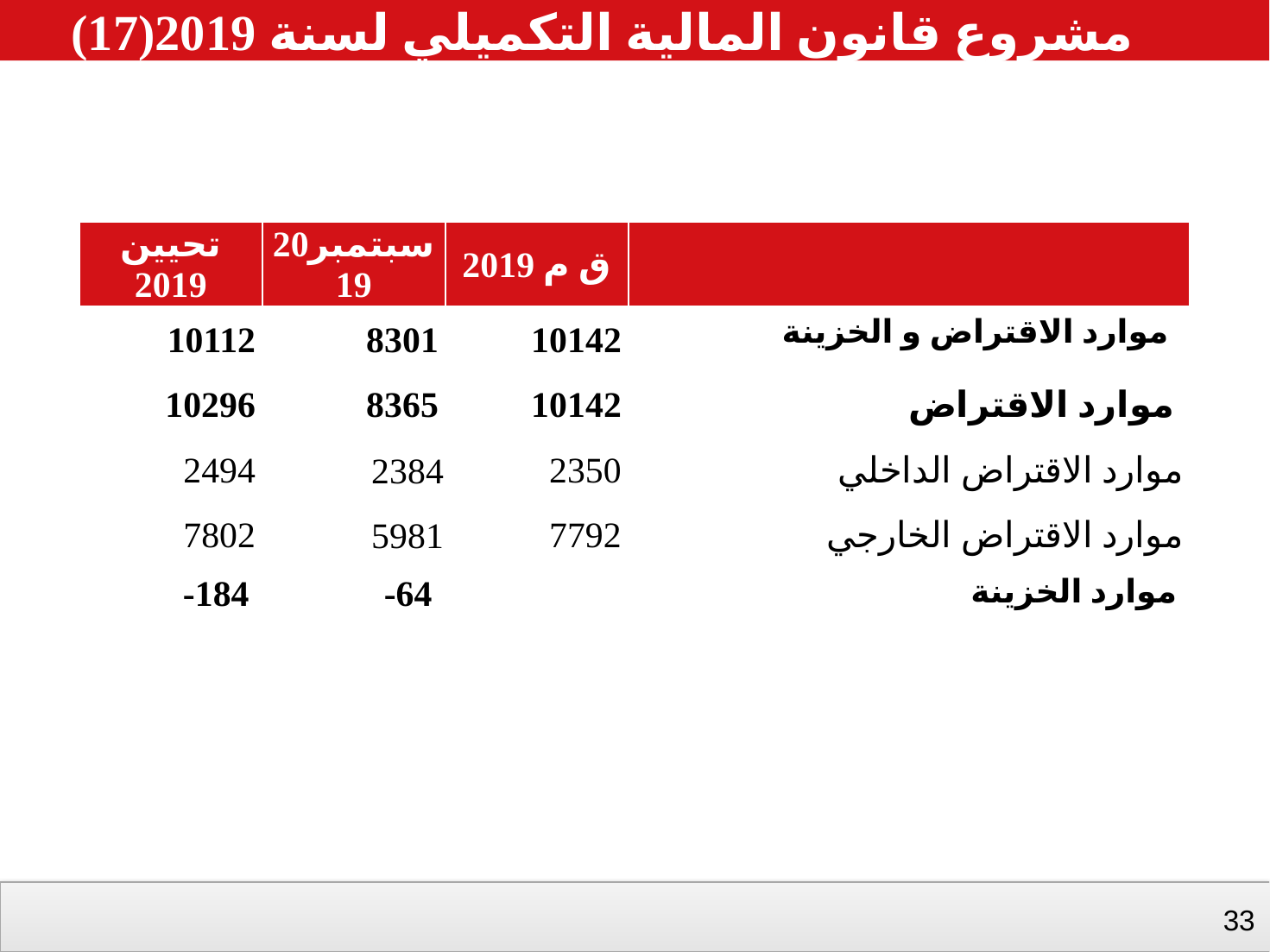

مشروع قانون المالية التكميلي لسنة 2019(17)

| تحيين 2019 | سبتمبر2019 | ق م 2019 |  |
| --- | --- | --- | --- |
| 10112 | 8301 | 10142 | موارد الاقتراض و الخزينة |
| 10296 | 8365 | 10142 | موارد الاقتراض |
| 2494 | 2384 | 2350 | موارد الاقتراض الداخلي |
| 7802 | 5981 | 7792 | موارد الاقتراض الخارجي |
| -184 | -64 |  | موارد الخزينة |

33